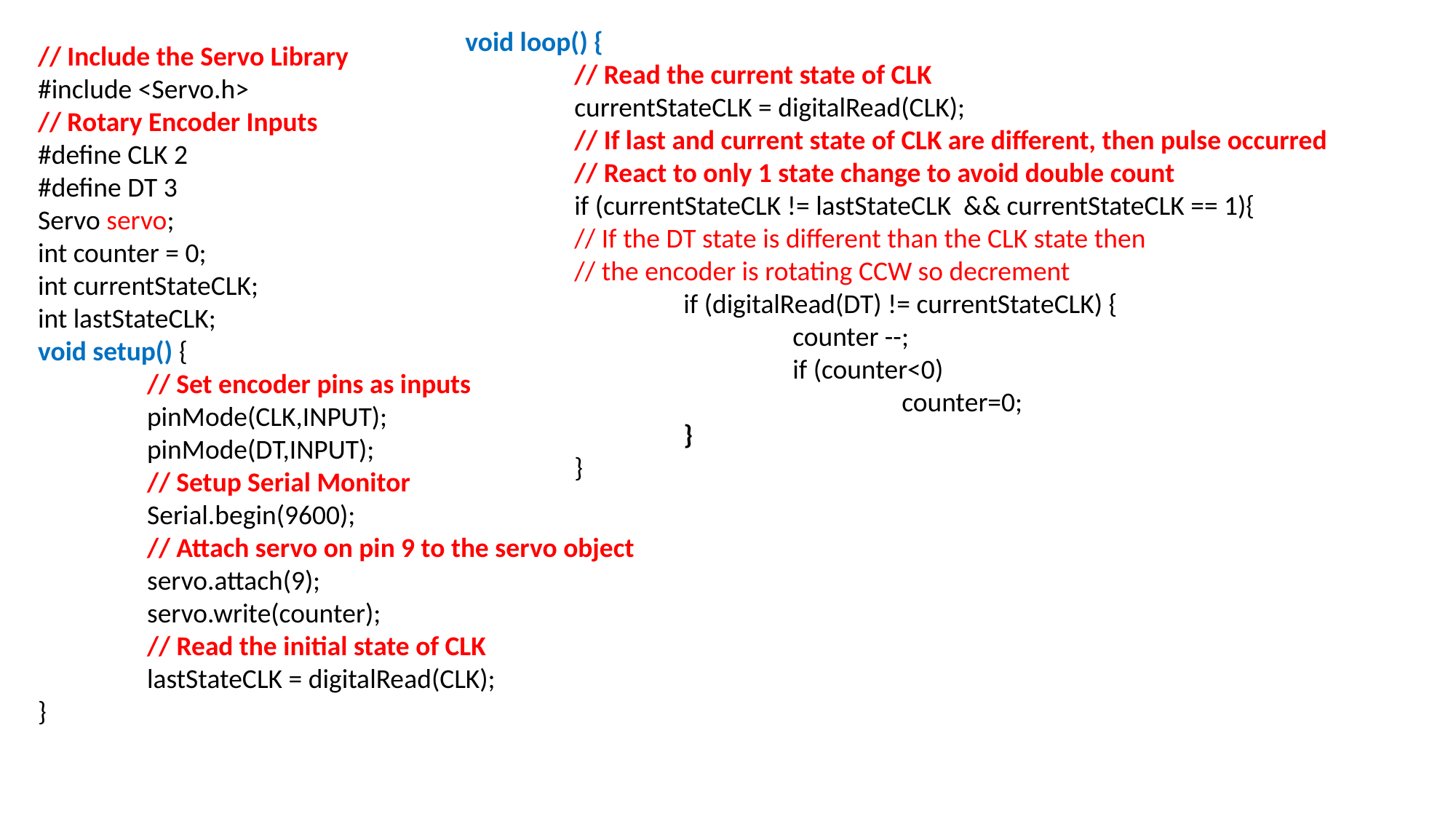

void loop() {
        	// Read the current state of CLK
	currentStateCLK = digitalRead(CLK);
	// If last and current state of CLK are different, then pulse occurred
	// React to only 1 state change to avoid double count
	if (currentStateCLK != lastStateCLK  && currentStateCLK == 1){
	// If the DT state is different than the CLK state then
	// the encoder is rotating CCW so decrement
		if (digitalRead(DT) != currentStateCLK) {
			counter --;
			if (counter<0)
				counter=0;
		}
	}

// Include the Servo Library
#include <Servo.h>
// Rotary Encoder Inputs
#define CLK 2
#define DT 3
Servo servo;
int counter = 0;
int currentStateCLK;
int lastStateCLK;
void setup() {
	// Set encoder pins as inputs
	pinMode(CLK,INPUT);
	pinMode(DT,INPUT);
	// Setup Serial Monitor
	Serial.begin(9600);
	// Attach servo on pin 9 to the servo object
	servo.attach(9);
	servo.write(counter);
	// Read the initial state of CLK
	lastStateCLK = digitalRead(CLK);
}